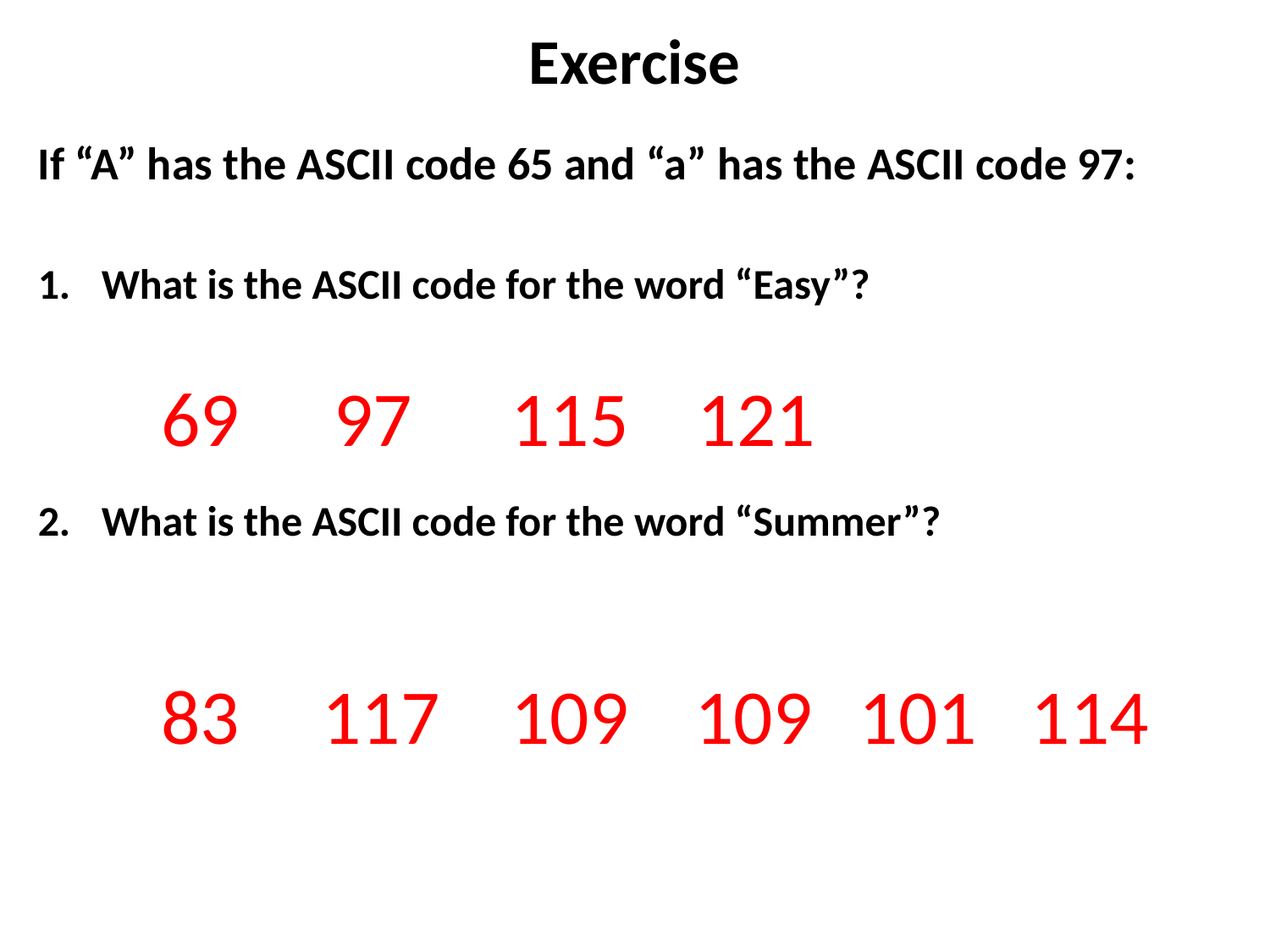

# Exercise
If “A” has the ASCII code 65 and “a” has the ASCII code 97:

What is the ASCII code for the word “Easy”?

What is the ASCII code for the word “Summer”?

69
97
115
121
83
117
109
109
101
114